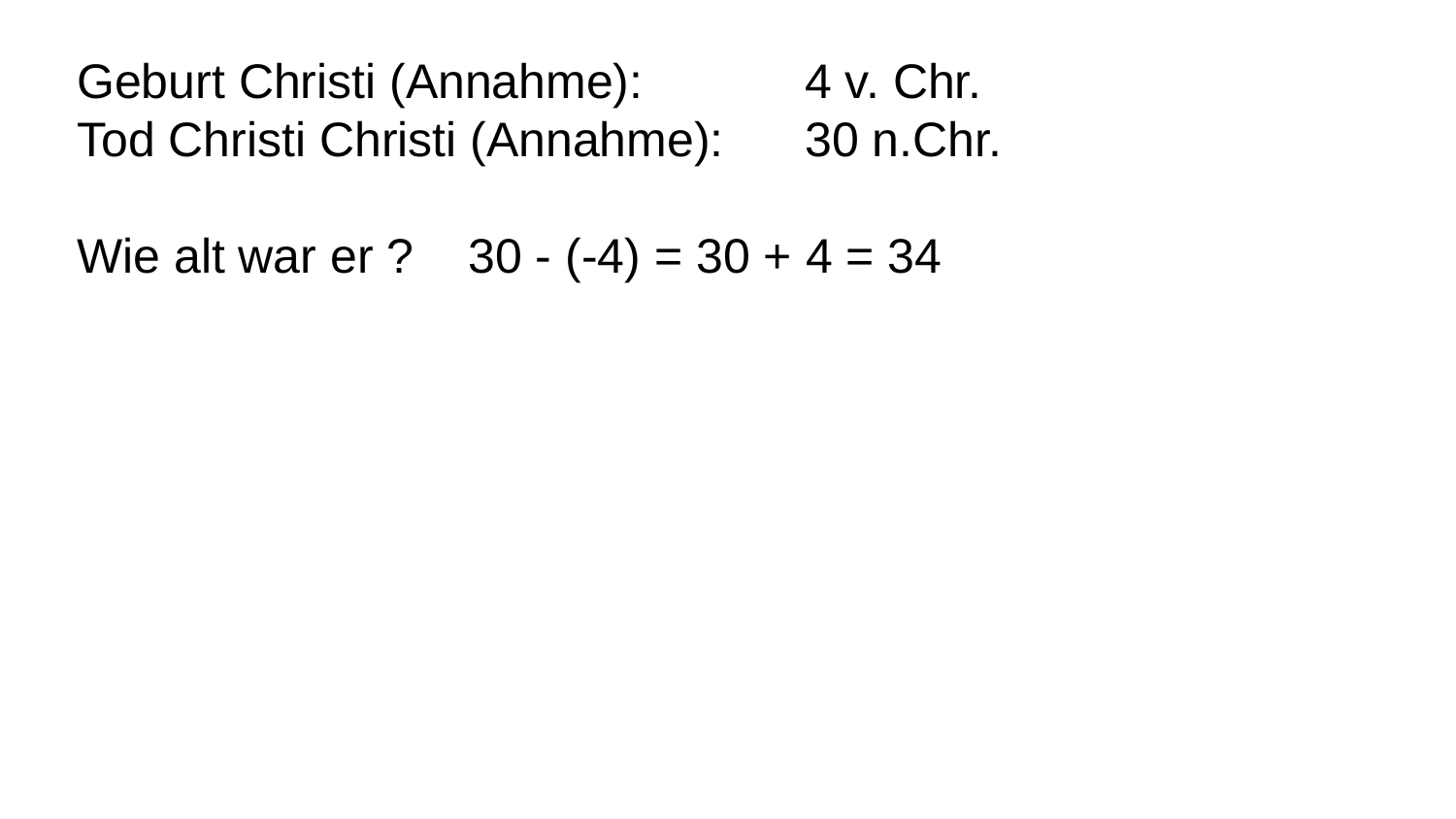

Geburt Christi (Annahme): 		4 v. Chr.
Tod Christi Christi (Annahme): 	30 n.Chr.

Wie alt war er ?    30 - (-4) = 30 + 4 = 34